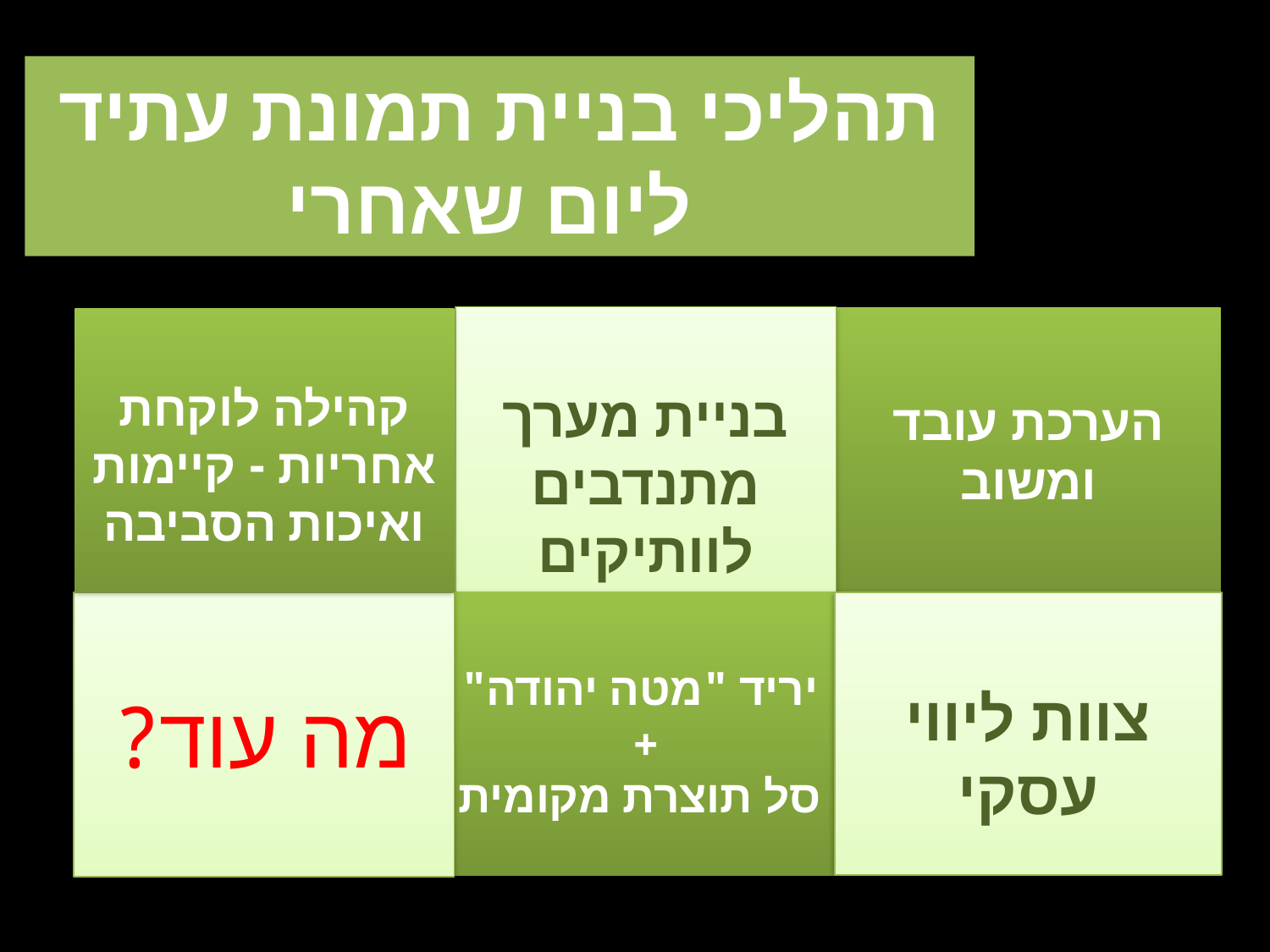

# תהליכי בניית תמונת עתיד ליום שאחרי

בניית מערך מתנדבים לוותיקים

הערכת עובד ומשוב

קהילה לוקחת אחריות - קיימות ואיכות הסביבה

יריד "מטה יהודה" +
סל תוצרת מקומית

מה עוד?

צוות ליווי עסקי